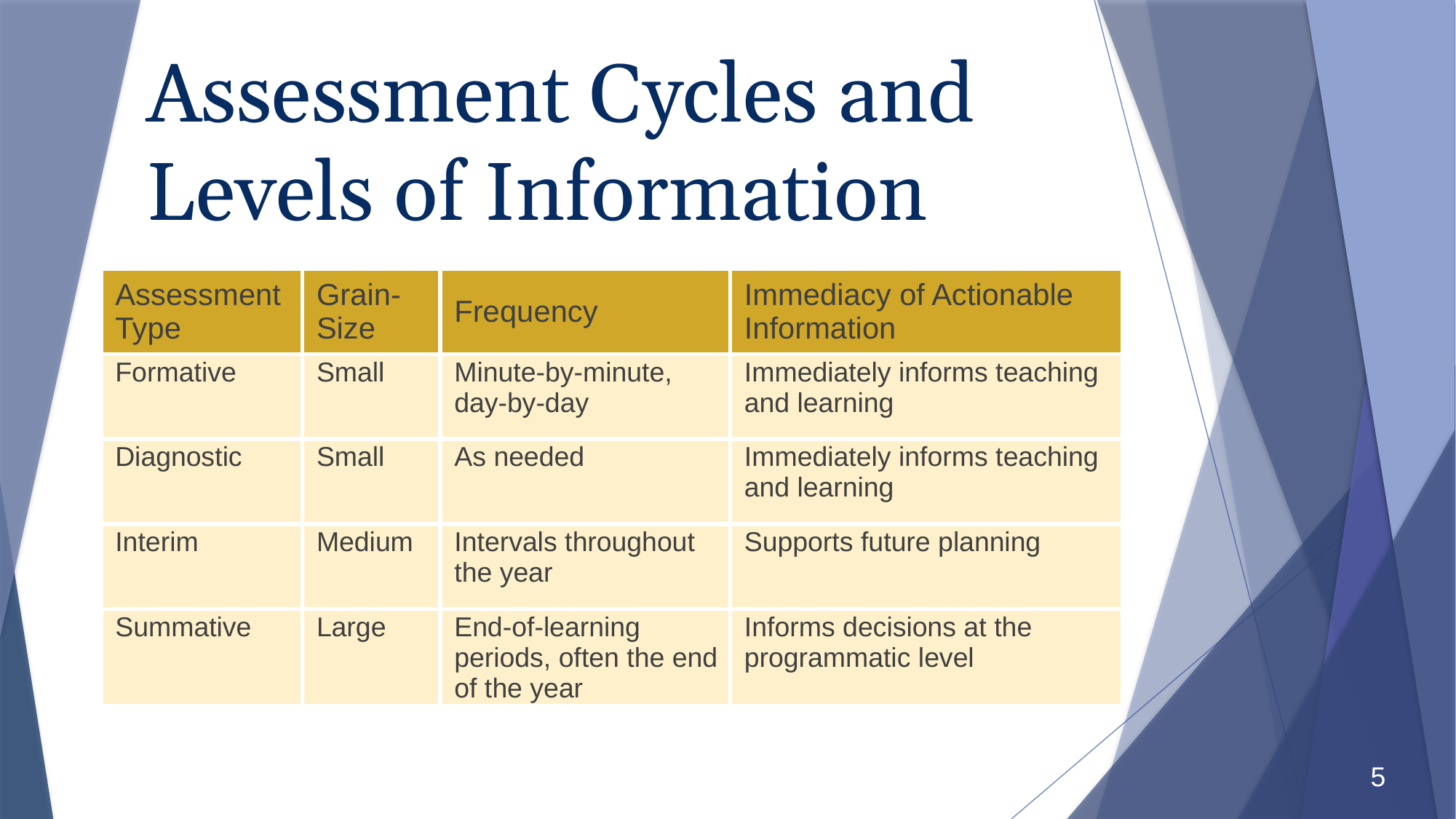

# Assessment Cycles and Levels of Information
| Assessment Type | Grain-Size | Frequency | Immediacy of Actionable Information |
| --- | --- | --- | --- |
| Formative | Small | Minute-by-minute, day-by-day | Immediately informs teaching and learning |
| Diagnostic | Small | As needed | Immediately informs teaching and learning |
| Interim | Medium | Intervals throughout the year | Supports future planning |
| Summative | Large | End-of-learning periods, often the end of the year | Informs decisions at the programmatic level |
5